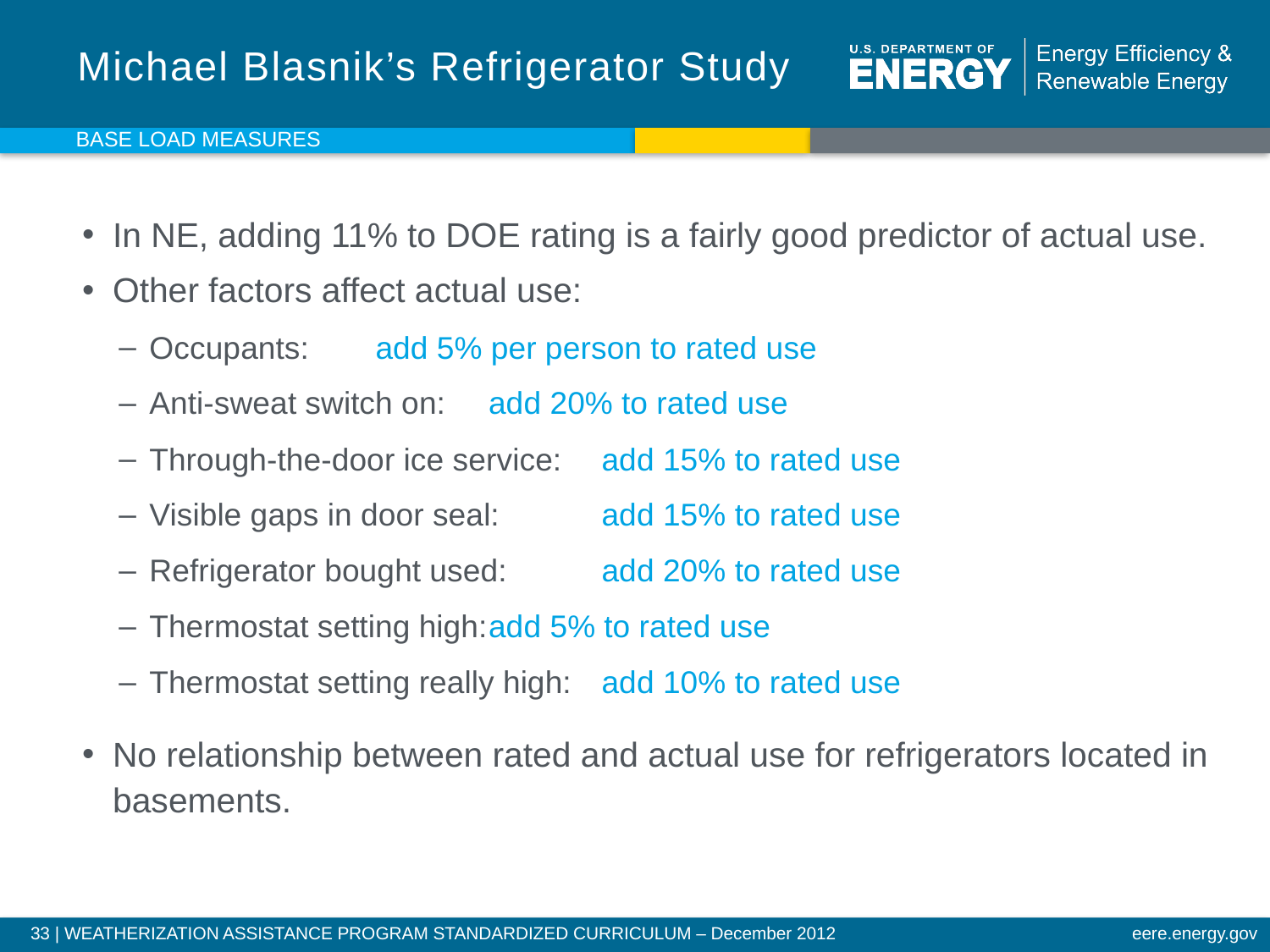

# Michael Blasnik’s Refrigerator Study
Base Load Measures
In NE, adding 11% to DOE rating is a fairly good predictor of actual use.
Other factors affect actual use:
Occupants:							add 5% per person to rated use
Anti-sweat switch on:				add 20% to rated use
Through-the-door ice service:		add 15% to rated use
Visible gaps in door seal:			add 15% to rated use
Refrigerator bought used:			add 20% to rated use
Thermostat setting high:				add 5% to rated use
Thermostat setting really high:		add 10% to rated use
No relationship between rated and actual use for refrigerators located in basements.